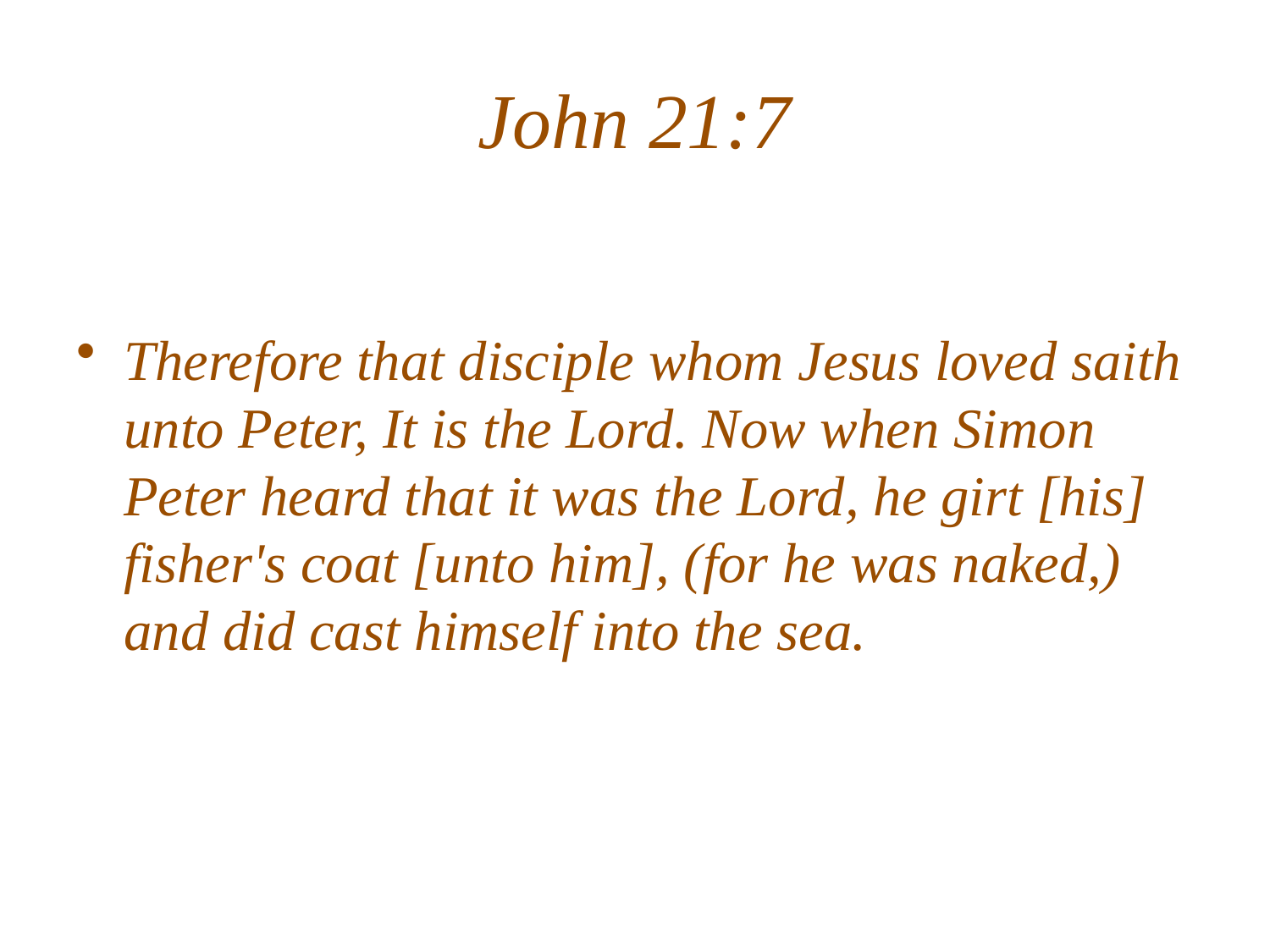

# John 21:7
Therefore that disciple whom Jesus loved saith unto Peter, It is the Lord. Now when Simon Peter heard that it was the Lord, he girt [his] fisher's coat [unto him], (for he was naked,) and did cast himself into the sea.